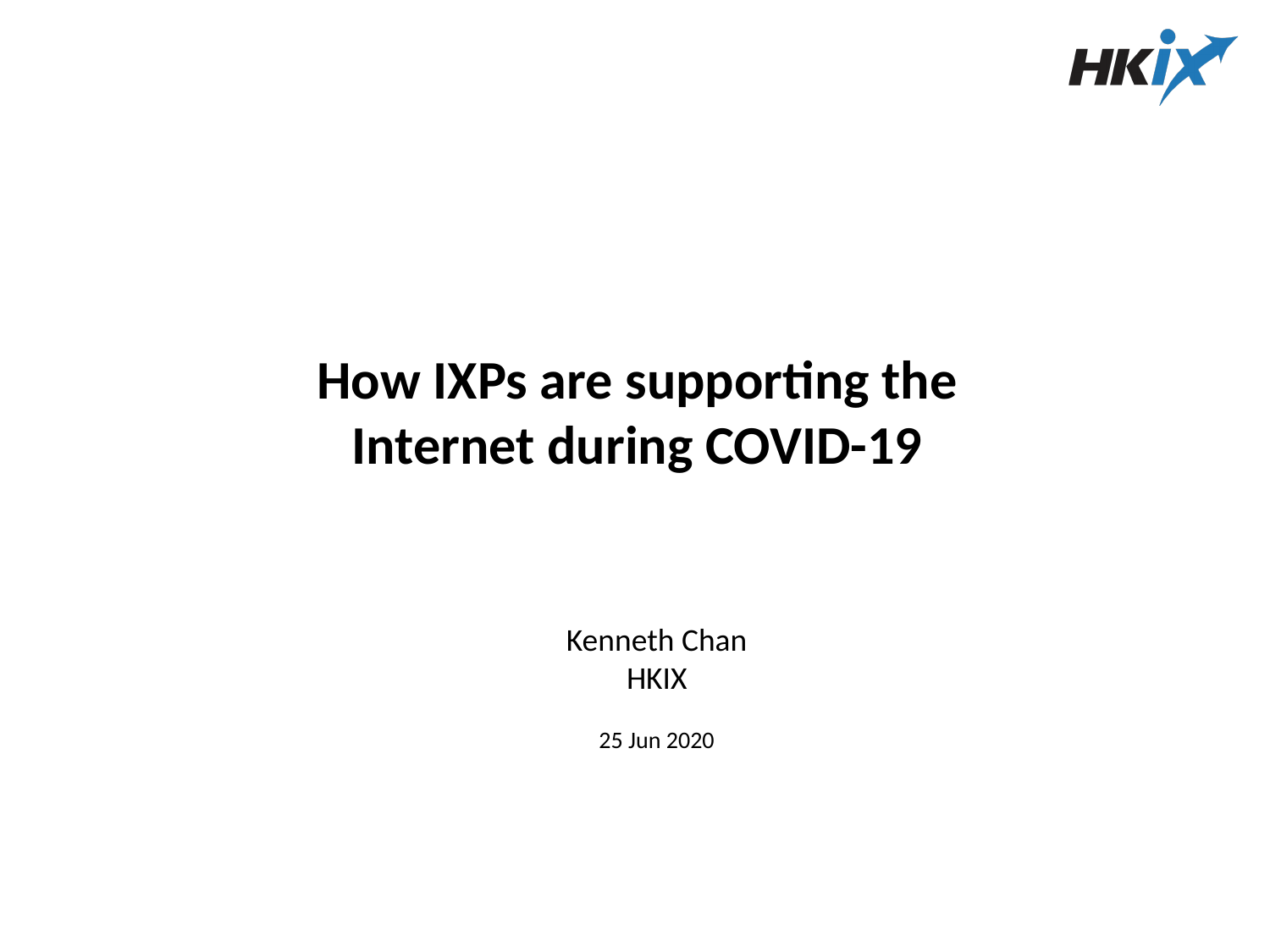

# How IXPs are supporting the Internet during COVID-19
Kenneth Chan
HKIX

25 Jun 2020